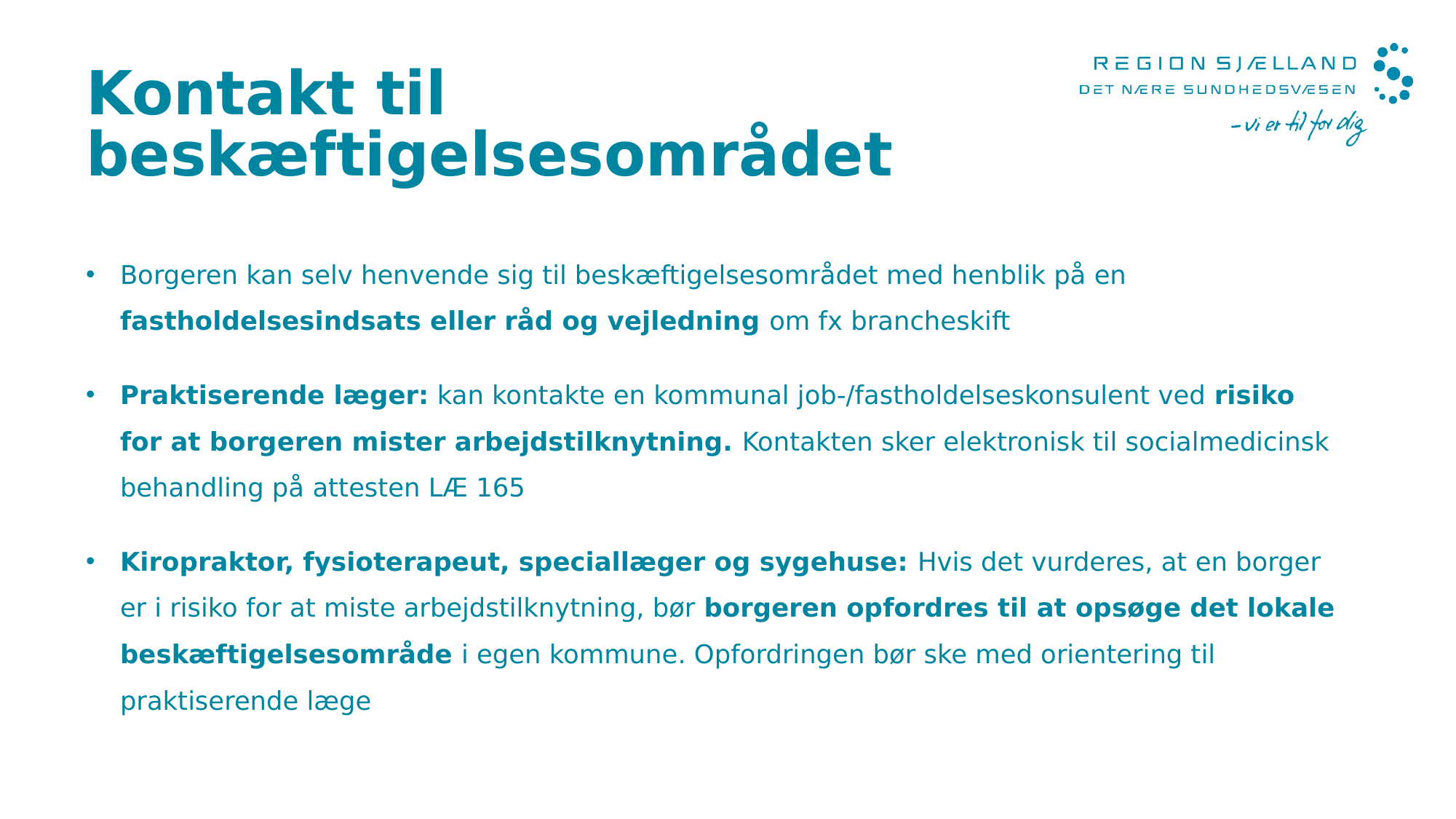

# Kontakt til beskæftigelsesområdet
Borgeren kan selv henvende sig til beskæftigelsesområdet med henblik på en fastholdelsesindsats eller råd og vejledning om fx brancheskift
Praktiserende læger: kan kontakte en kommunal job-/fastholdelseskonsulent ved risiko for at borgeren mister arbejdstilknytning. Kontakten sker elektronisk til socialmedicinsk behandling på attesten LÆ 165
Kiropraktor, fysioterapeut, speciallæger og sygehuse: Hvis det vurderes, at en borger er i risiko for at miste arbejdstilknytning, bør borgeren opfordres til at opsøge det lokale beskæftigelsesområde i egen kommune. Opfordringen bør ske med orientering til praktiserende læge